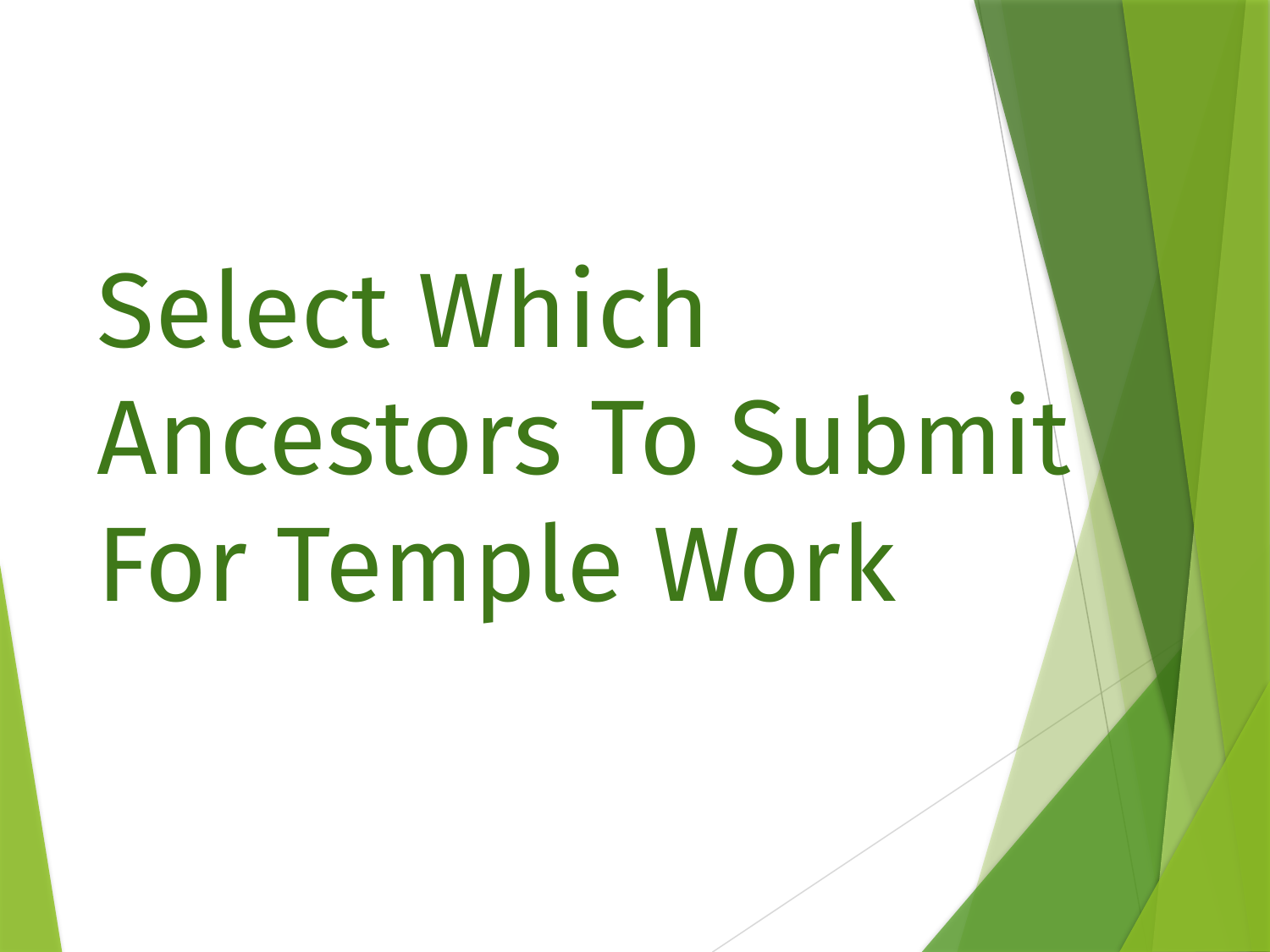

# Select Which Ancestors To Submit For Temple Work